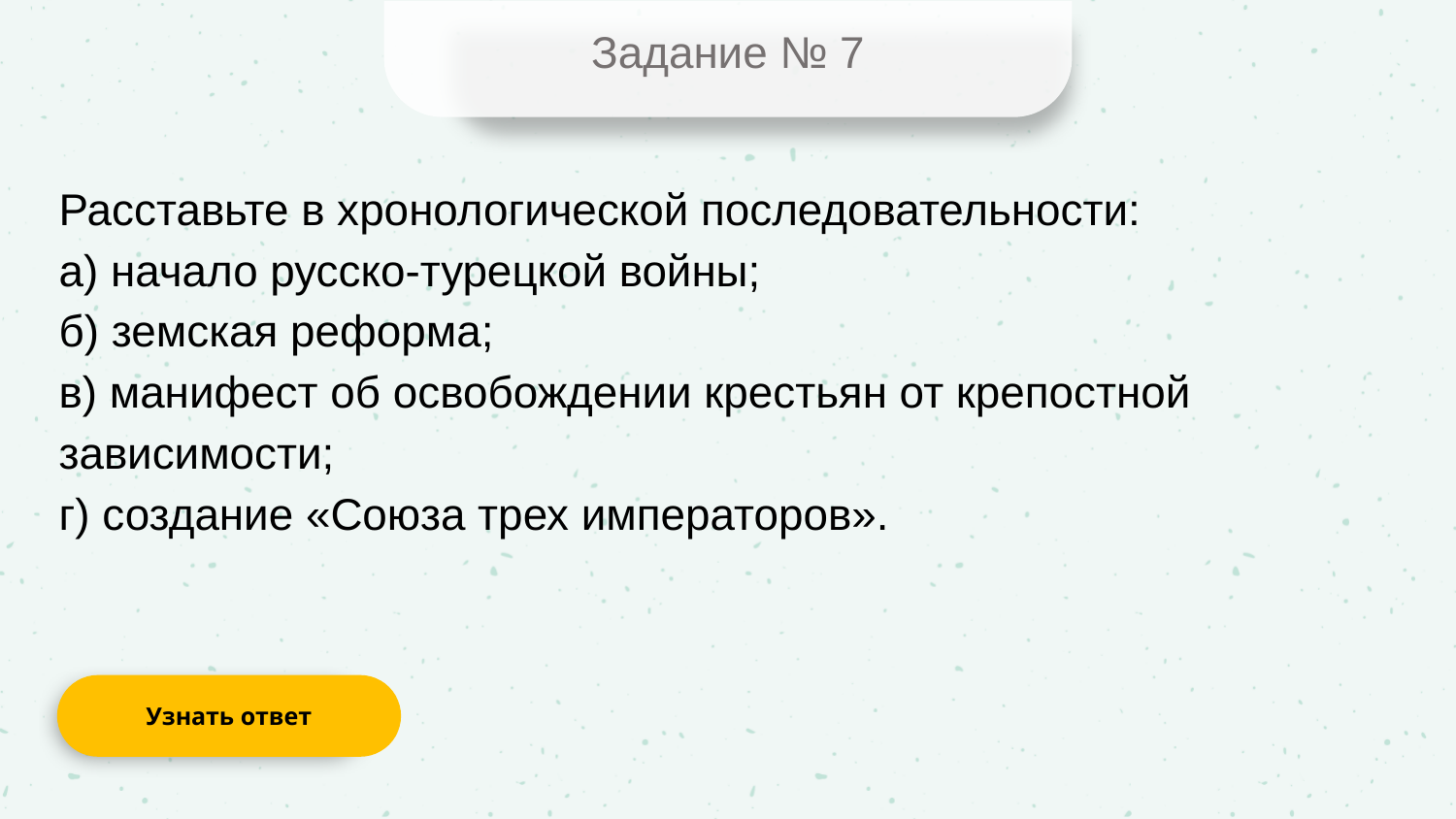

Задание № 7
Расставьте в хронологической последовательности:
а) начало русско-турецкой войны;
б) земская реформа;
в) манифест об освобождении крестьян от крепостной зависимости;
г) создание «Союза трех императоров».
Узнать ответ